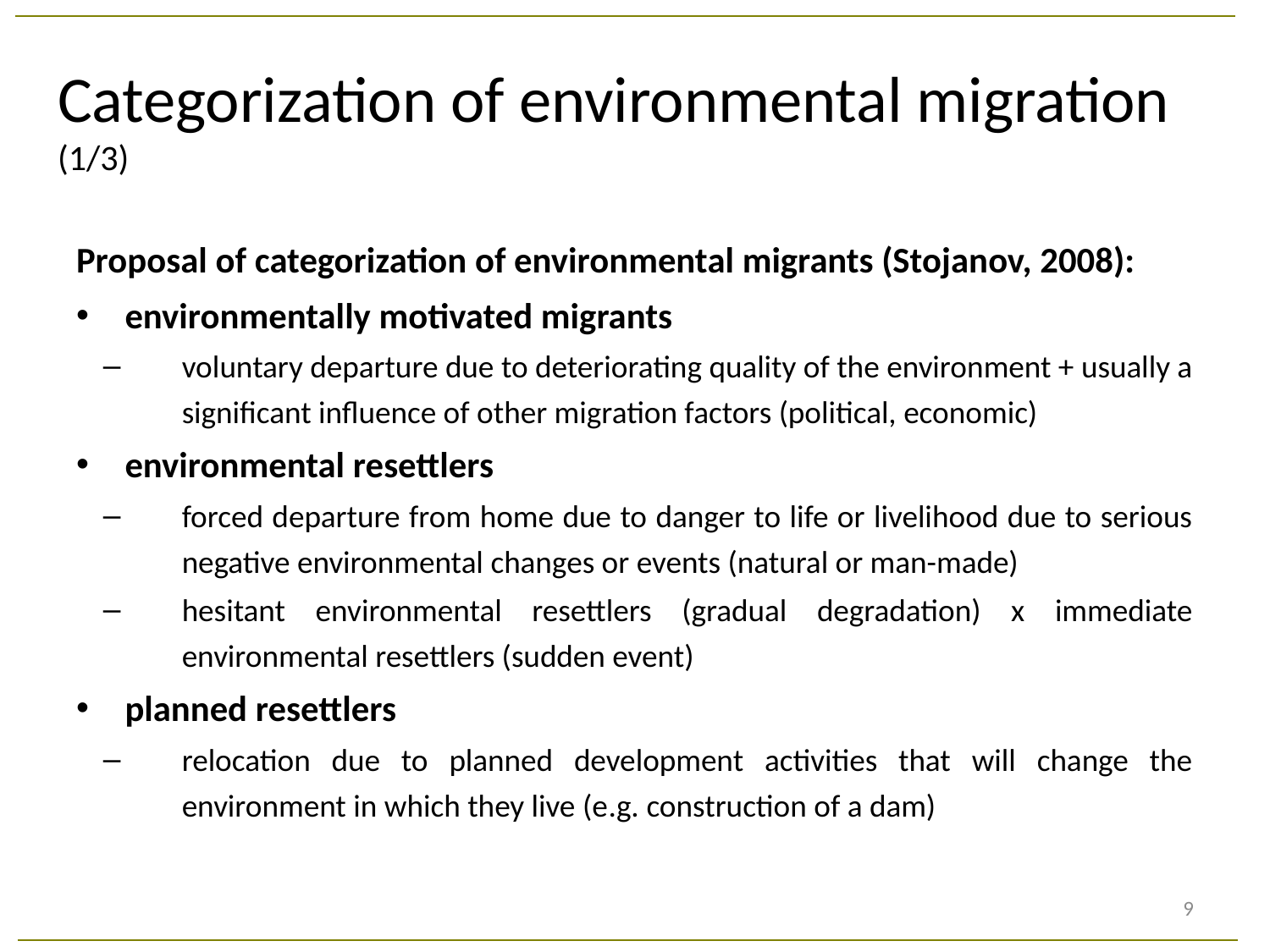

# Categorization of environmental migration (1/3)
Proposal of categorization of environmental migrants (Stojanov, 2008):
environmentally motivated migrants
voluntary departure due to deteriorating quality of the environment + usually a significant influence of other migration factors (political, economic)
environmental resettlers
forced departure from home due to danger to life or livelihood due to serious negative environmental changes or events (natural or man-made)
hesitant environmental resettlers (gradual degradation) x immediate environmental resettlers (sudden event)
planned resettlers
relocation due to planned development activities that will change the environment in which they live (e.g. construction of a dam)
9